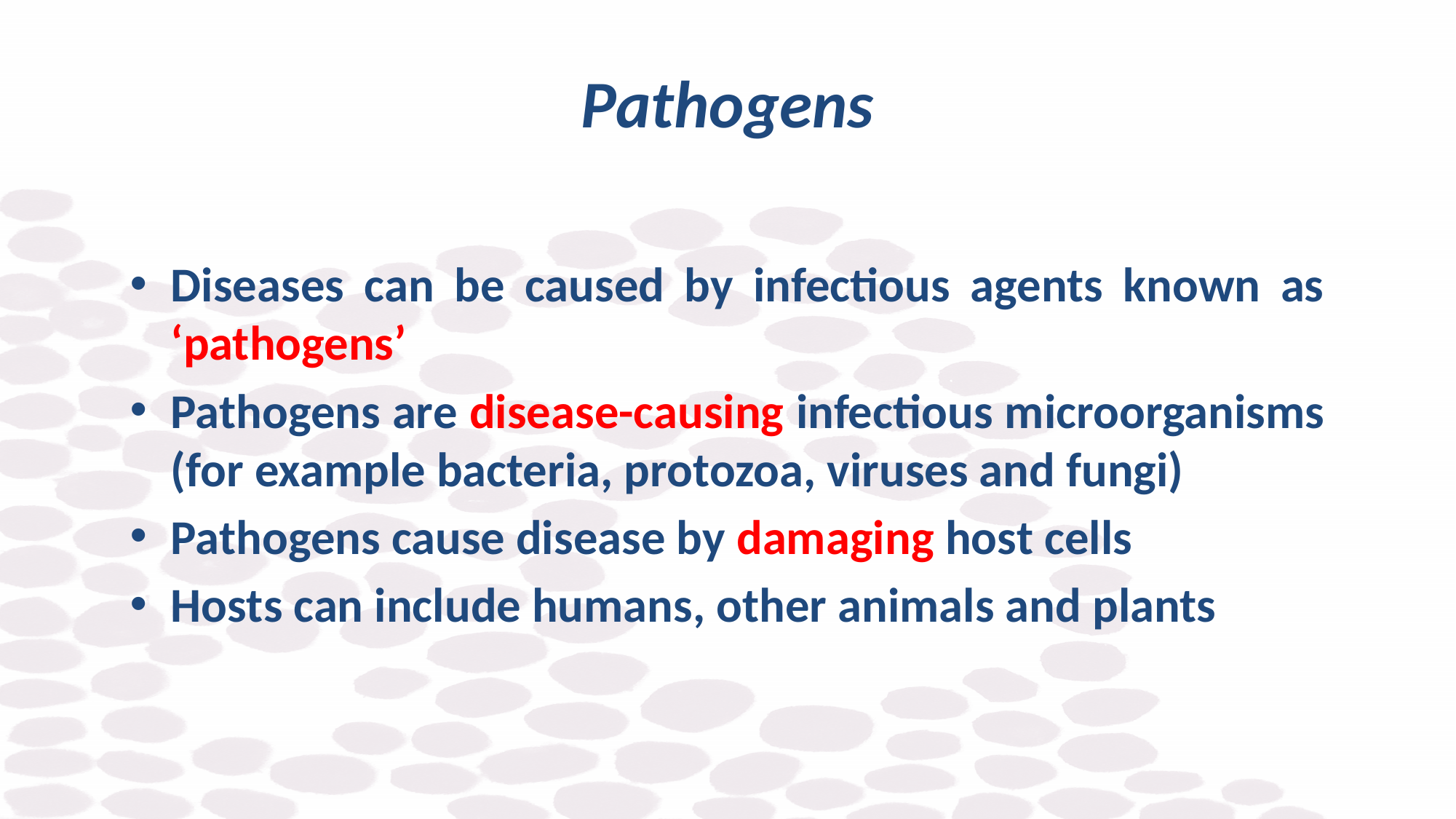

# Pathogens
Diseases can be caused by infectious agents known as ‘pathogens’
Pathogens are disease-causing infectious microorganisms (for example bacteria, protozoa, viruses and fungi)
Pathogens cause disease by damaging host cells
Hosts can include humans, other animals and plants